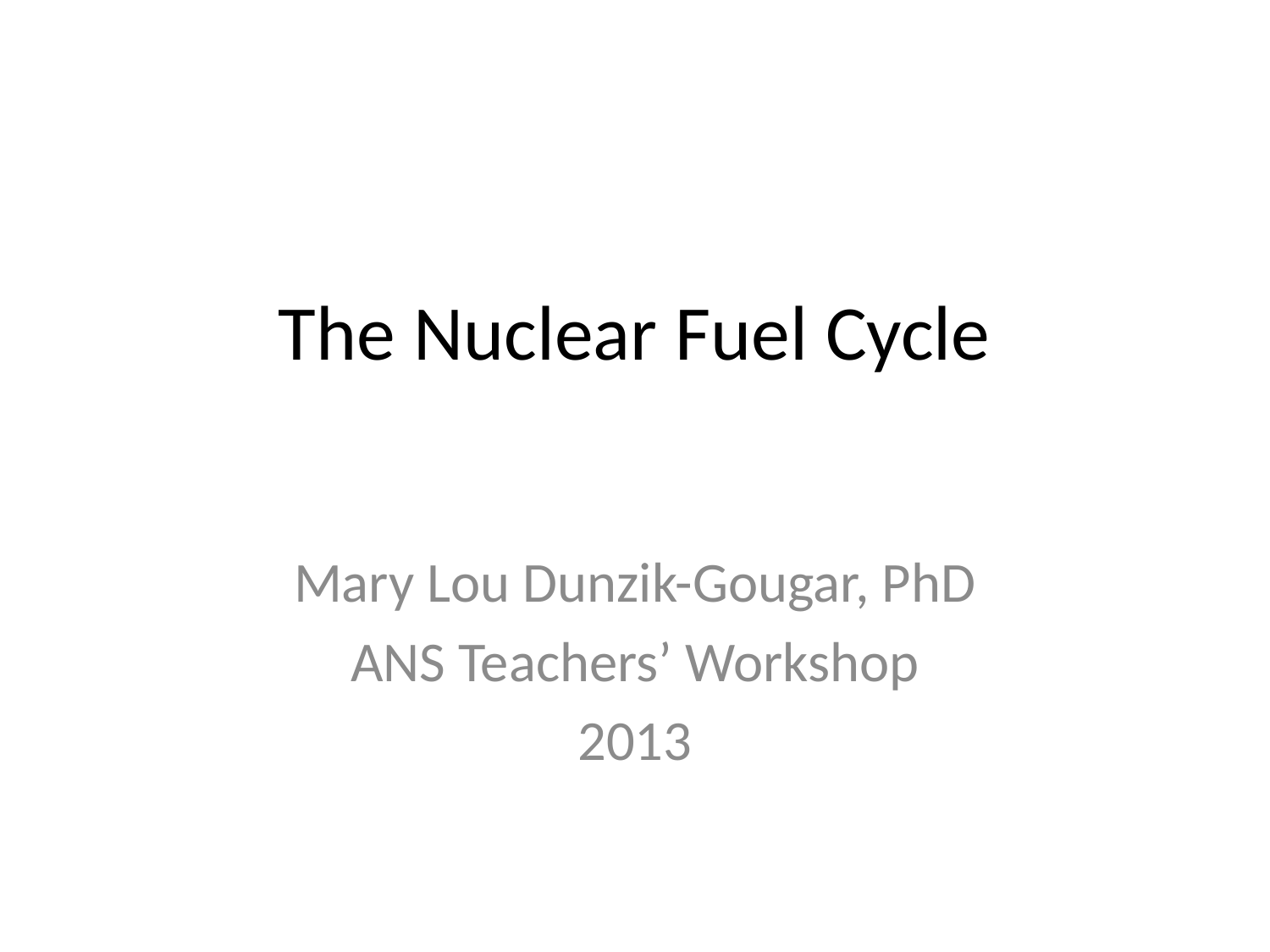

# The Nuclear Fuel Cycle
Mary Lou Dunzik-Gougar, PhD
ANS Teachers’ Workshop
2013